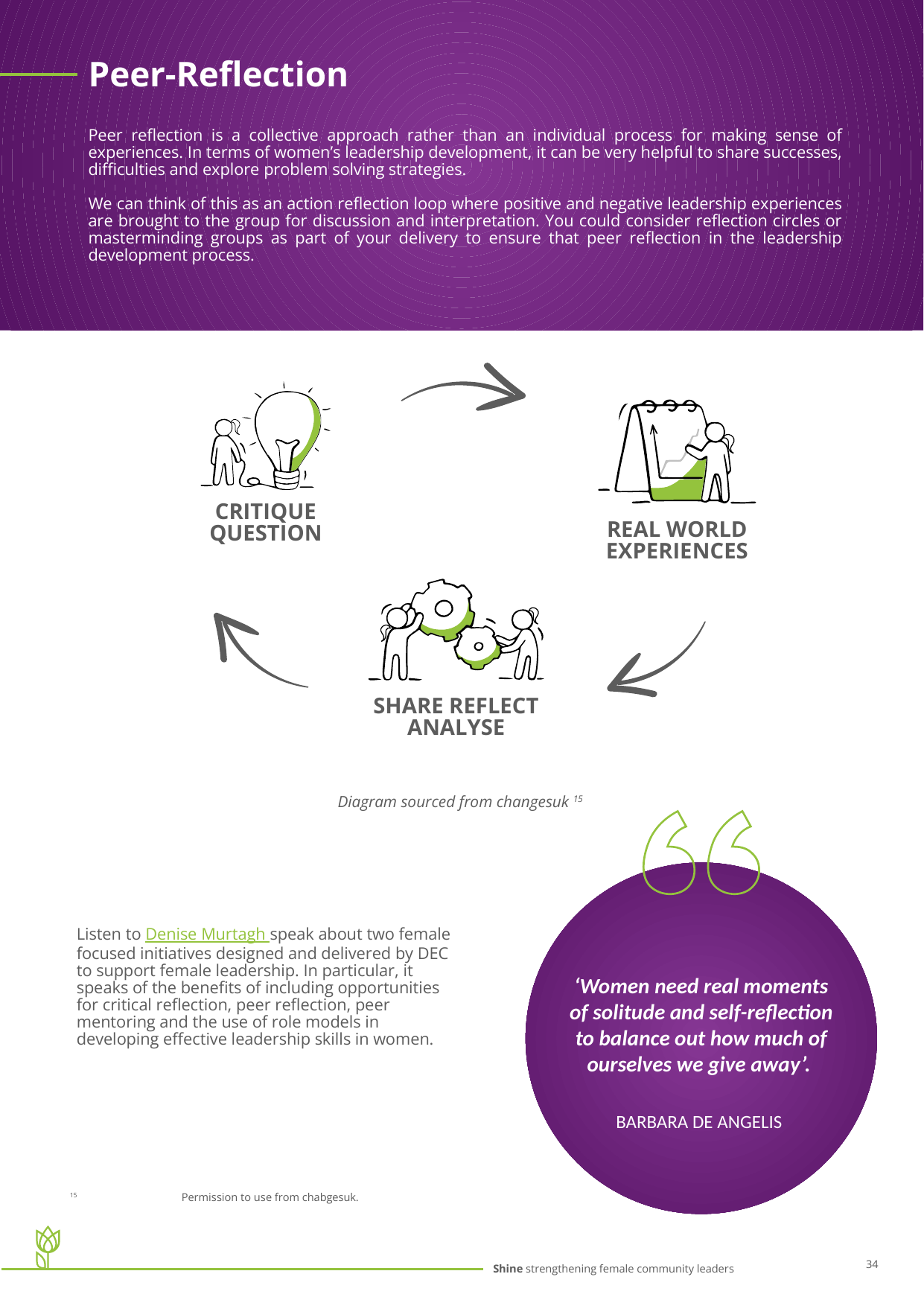

Peer-Reflection
Peer reflection is a collective approach rather than an individual process for making sense of experiences. In terms of women’s leadership development, it can be very helpful to share successes, difficulties and explore problem solving strategies.

We can think of this as an action reflection loop where positive and negative leadership experiences are brought to the group for discussion and interpretation. You could consider reflection circles or masterminding groups as part of your delivery to ensure that peer reflection in the leadership development process.

CRITIQUE QUESTION

SHARE REFLECT ANALYSE
REAL WORLD EXPERIENCES
Diagram sourced from changesuk 15

‘Women need real moments of solitude and self-reflection to balance out how much of ourselves we give away’.

BARBARA DE ANGELIS
Listen to Denise Murtagh speak about two female focused initiatives designed and delivered by DEC to support female leadership. In particular, it speaks of the benefits of including opportunities for critical reflection, peer reflection, peer mentoring and the use of role models in developing effective leadership skills in women.
15	Permission to use from chabgesuk.
34